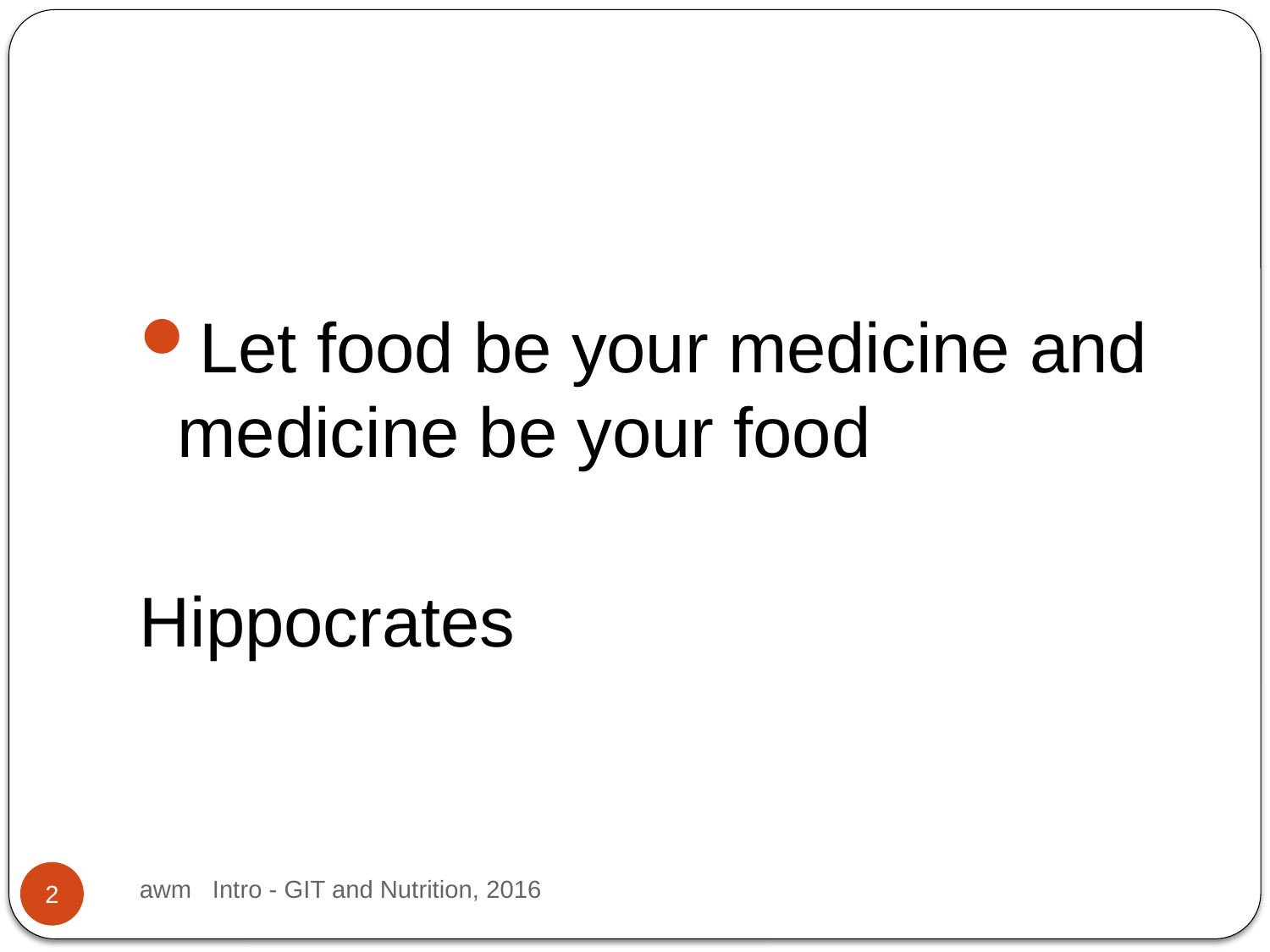

#

Let food be your medicine and medicine be your food

Hippocrates
awm   Intro - GIT and Nutrition, 2016
2